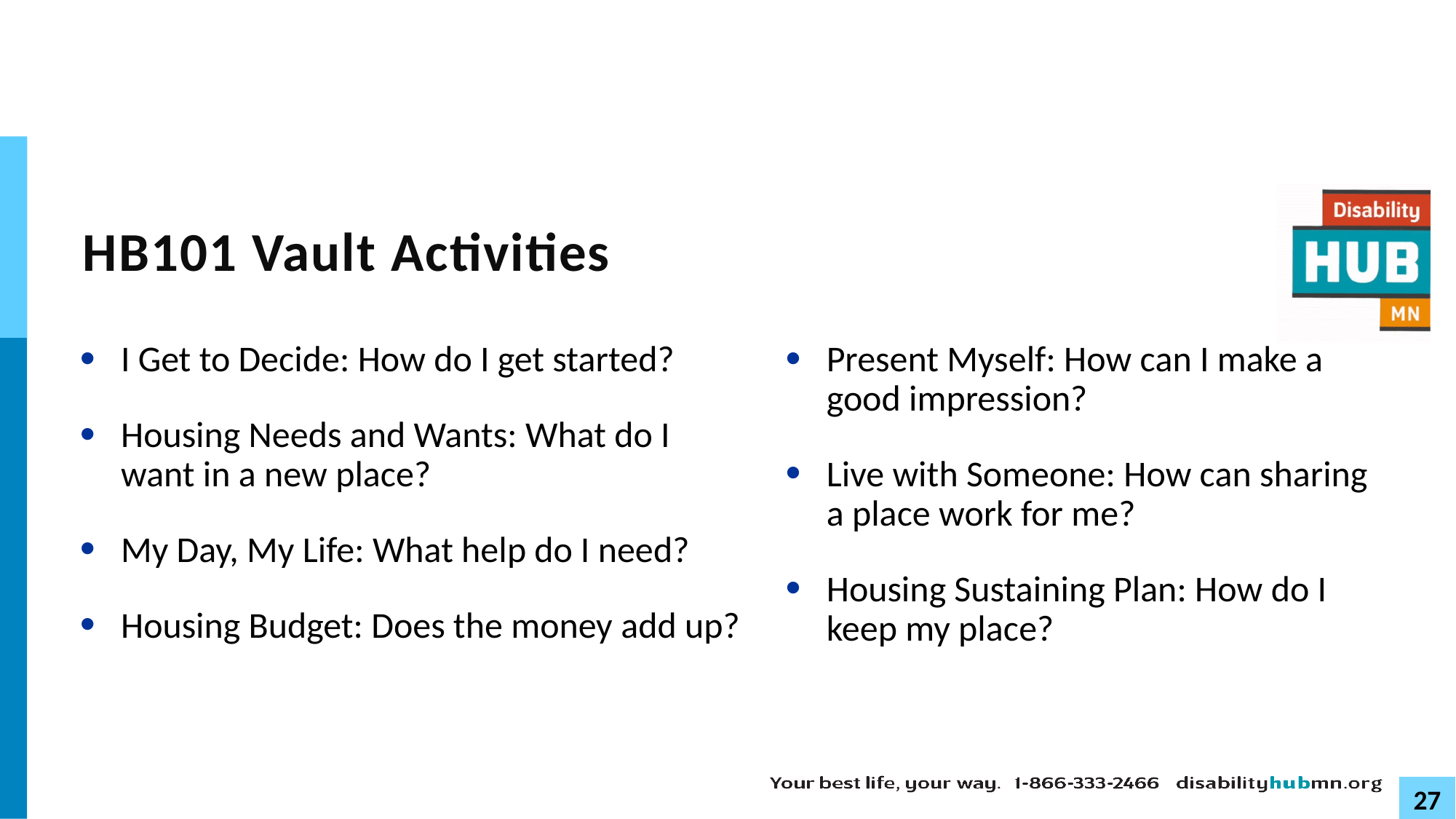

# HB101 Vault Activities
I Get to Decide: How do I get started?
Housing Needs and Wants: What do I want in a new place?
My Day, My Life: What help do I need?
Housing Budget: Does the money add up?
Present Myself: How can I make a good impression?
Live with Someone: How can sharing a place work for me?
Housing Sustaining Plan: How do I keep my place?